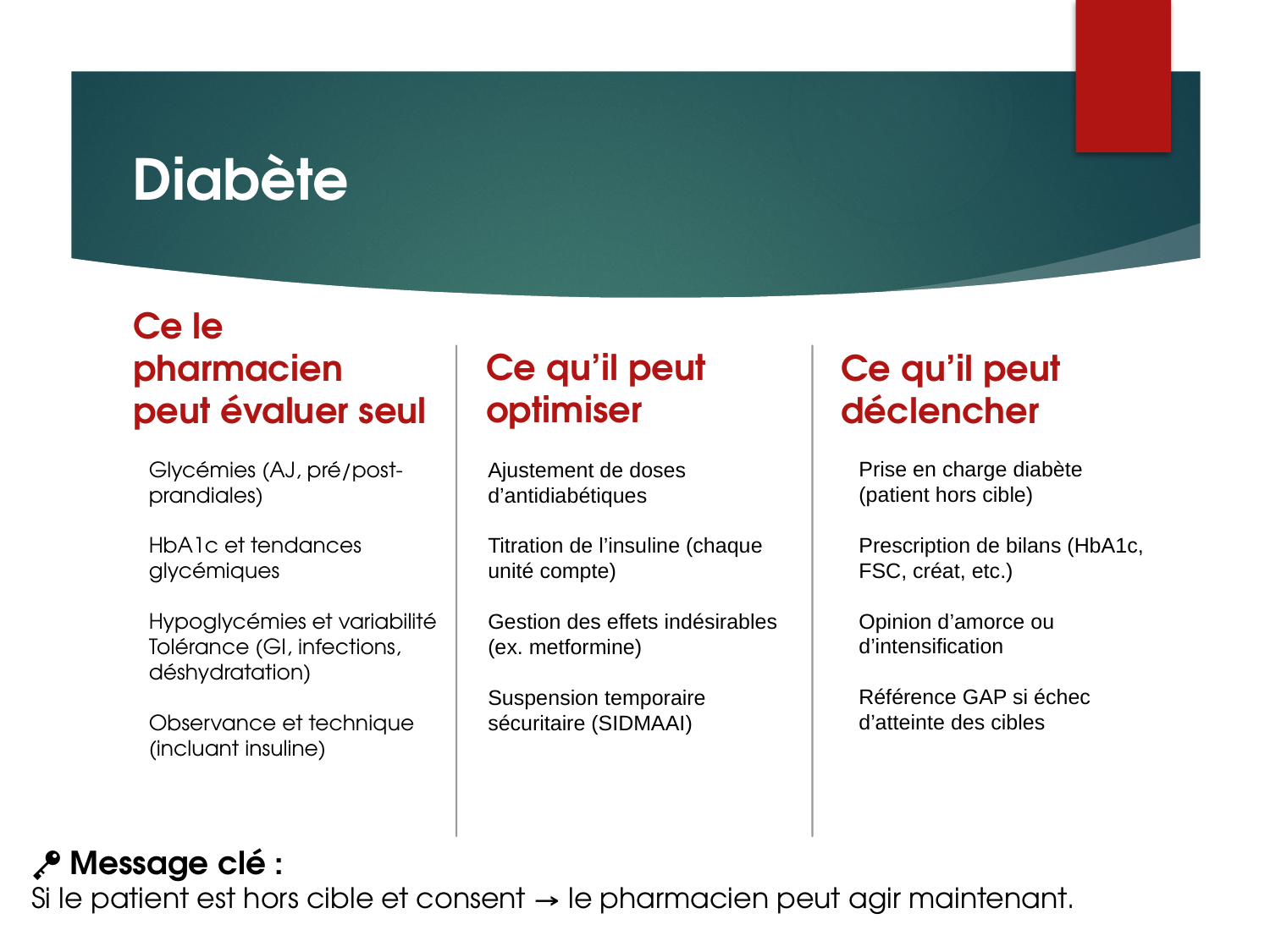

# Diabète
Ce qu’il peut optimiser
Ce le pharmacien peut évaluer seul
Ce qu’il peut déclencher

Prise en charge diabète (patient hors cible)

Prescription de bilans (HbA1c, FSC, créat, etc.)

Opinion d’amorce ou d’intensification

Référence GAP si échec d’atteinte des cibles

Glycémies (AJ, pré/post-prandiales)

HbA1c et tendances glycémiques

Hypoglycémies et variabilité
Tolérance (GI, infections, déshydratation)

Observance et technique (incluant insuline)

Ajustement de doses d’antidiabétiques

Titration de l’insuline (chaque unité compte)

Gestion des effets indésirables (ex. metformine)

Suspension temporaire sécuritaire (SIDMAAI)

🔑 Message clé :
Si le patient est hors cible et consent → le pharmacien peut agir maintenant.